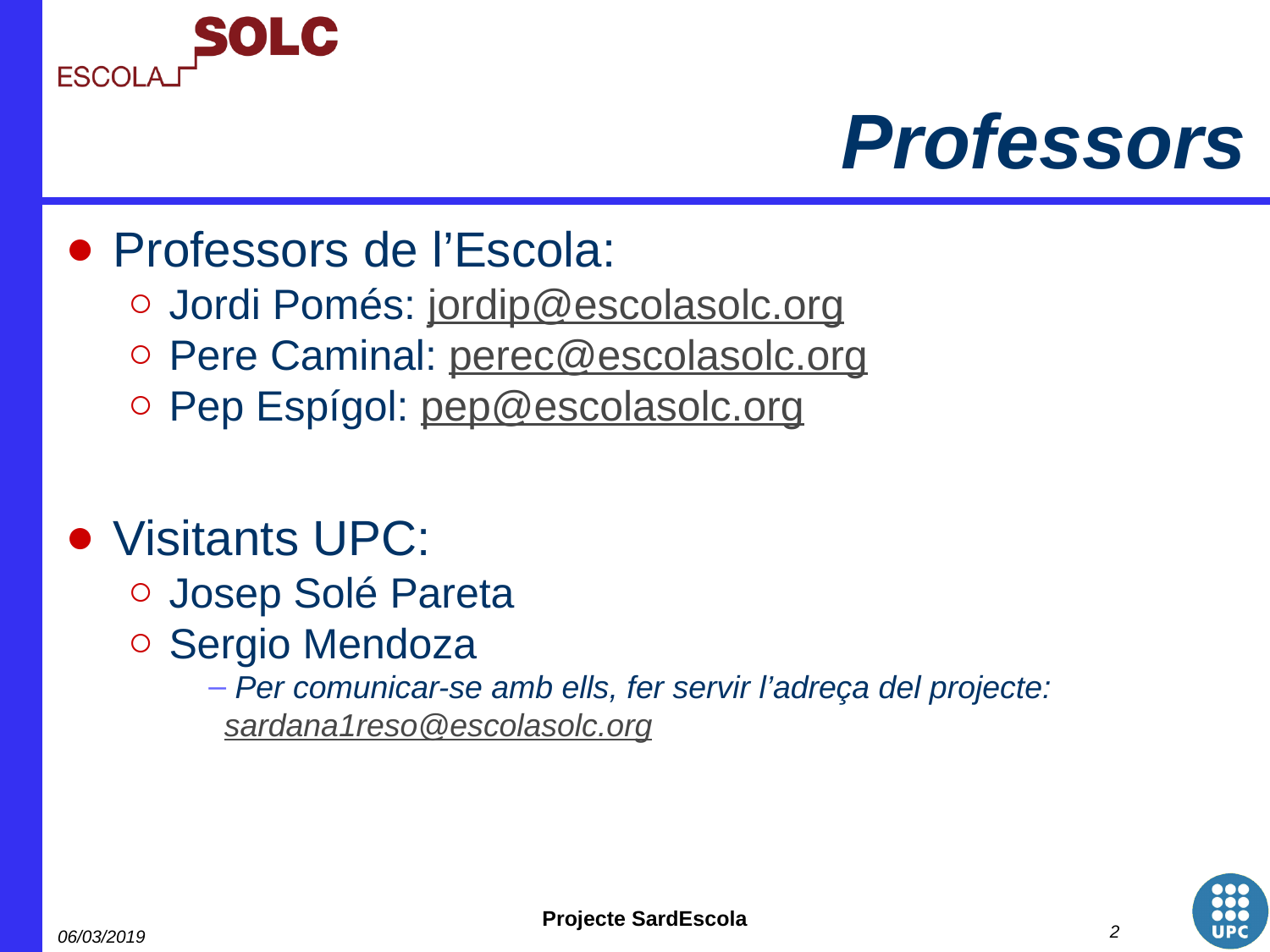

# Professors
Professors de l’Escola:
Jordi Pomés: jordip@escolasolc.org
Pere Caminal: perec@escolasolc.org
Pep Espígol: pep@escolasolc.org

Visitants UPC:
Josep Solé Pareta
Sergio Mendoza
 Per comunicar-se amb ells, fer servir l’adreça del projecte: sardana1reso@escolasolc.org

2
06/03/2019